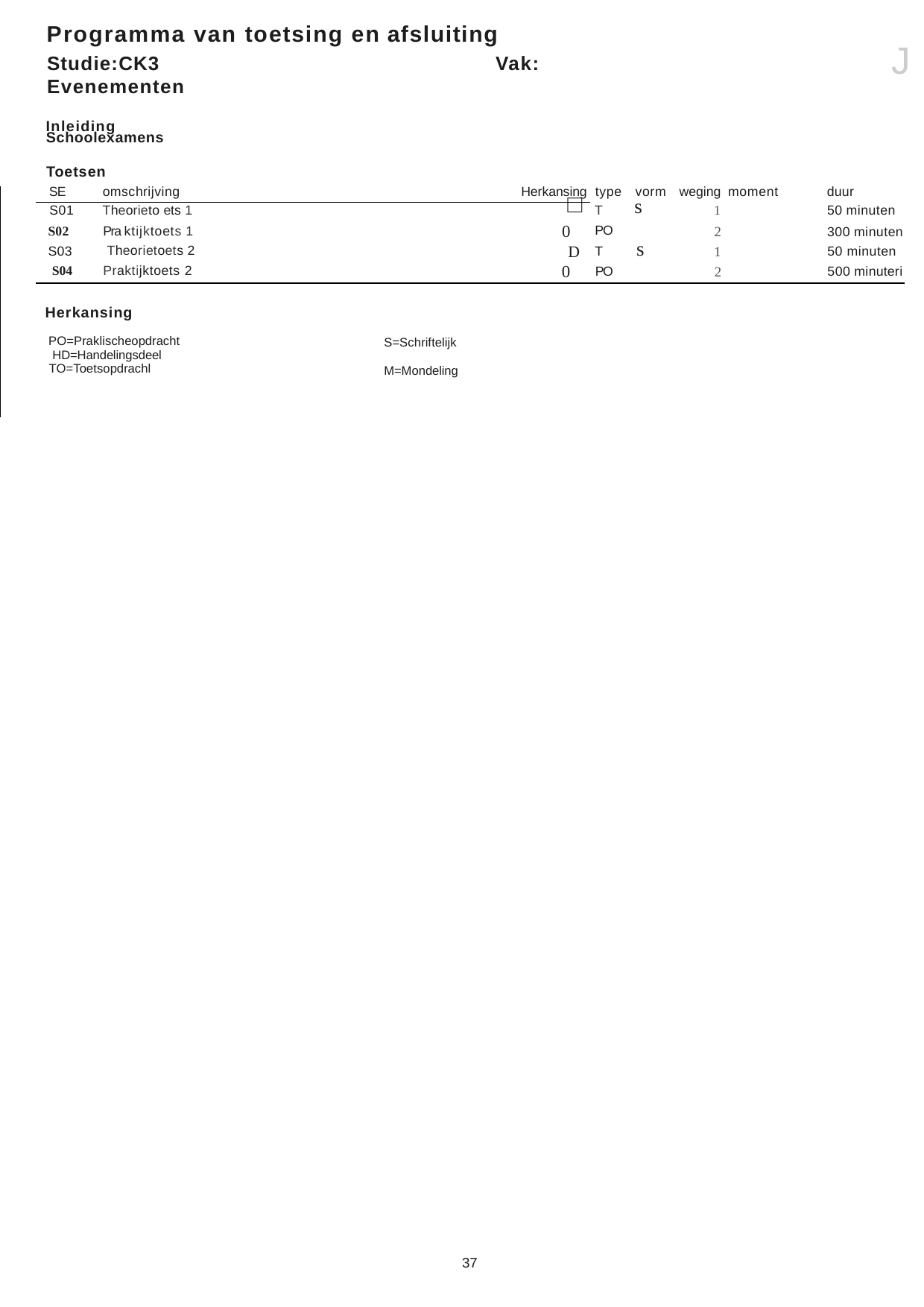

Programma van toetsing en afsluiting
Studie:CK3	Vak: Evenementen
Inleiding
J
Schoolexamens

Toetsen
| SE | omschrijving | Herkansing | type | vorm | weging moment | duur |
| --- | --- | --- | --- | --- | --- | --- |
| S01 | Theorieto ets 1 | □ | T | s | 1 | 50 minuten |

S02  S03  S04
Pra ktijktoets 1  Theorietoets 2
Praktijktoets 2
2
1
2
300 minuten
50 minuten
500 minuteri
0
D
0
PO
T	s
PO

Herkansing
PO=Praklischeopdracht  HD=Handelingsdeel  TO=Toetsopdrachl
S=Schriftelijk  M=Mondeling
37